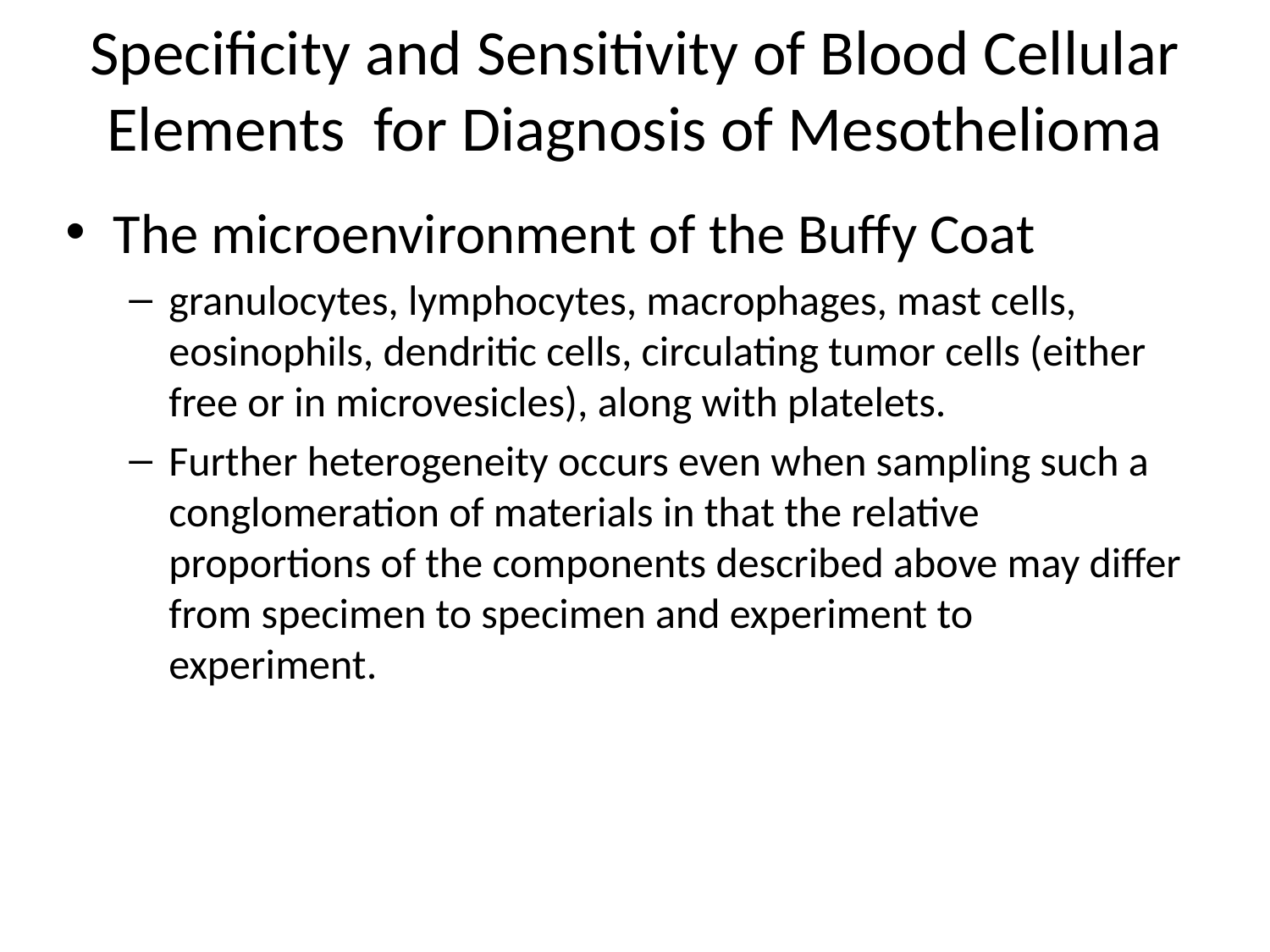

# Specificity and Sensitivity of Blood Cellular Elements  for Diagnosis of Mesothelioma
The microenvironment of the Buffy Coat
granulocytes, lymphocytes, macrophages, mast cells, eosinophils, dendritic cells, circulating tumor cells (either free or in microvesicles), along with platelets.
Further heterogeneity occurs even when sampling such a conglomeration of materials in that the relative proportions of the components described above may differ from specimen to specimen and experiment to experiment.